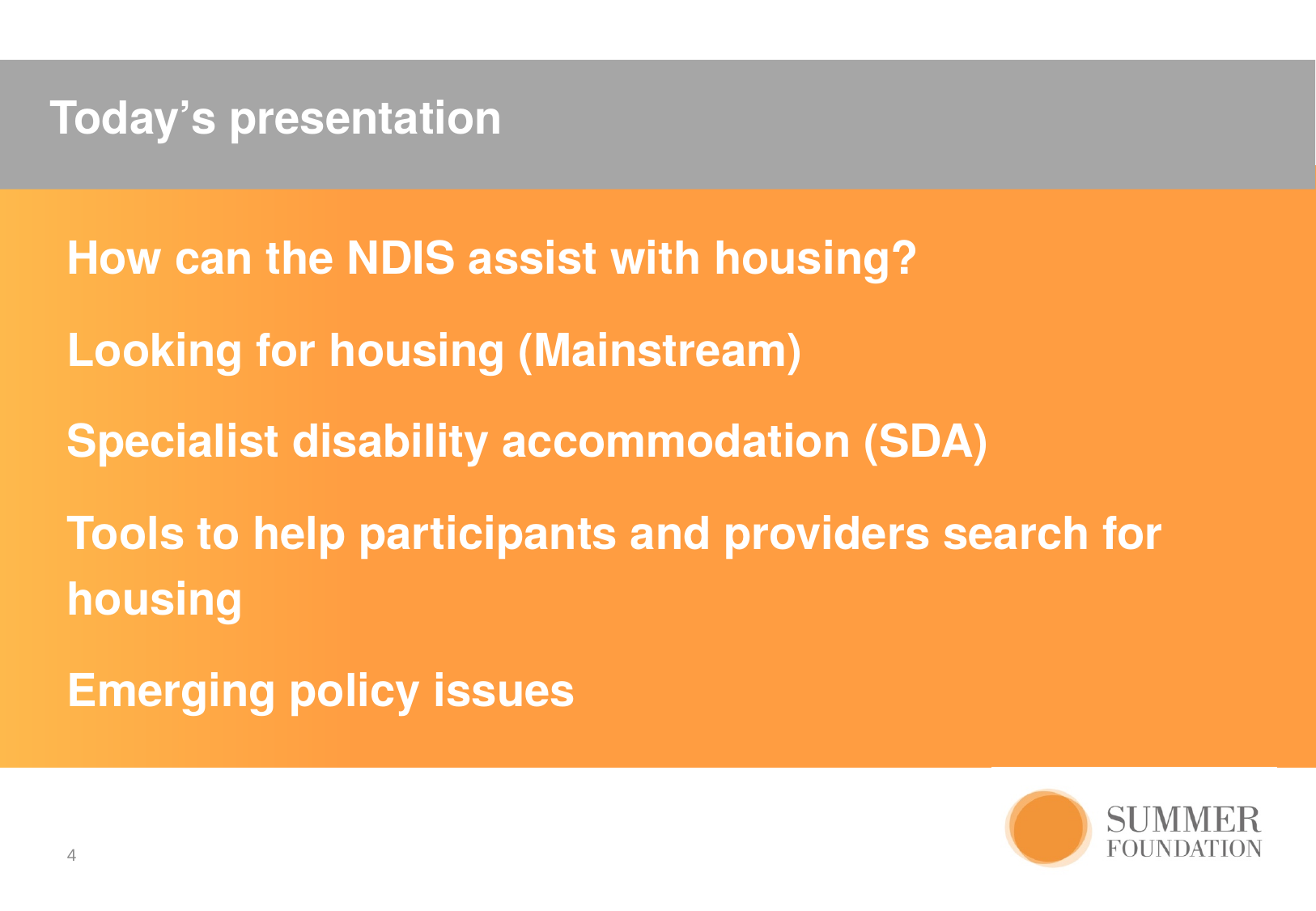

Today’s presentation
How can the NDIS assist with housing?
Looking for housing (Mainstream)
Specialist disability accommodation (SDA)
Tools to help participants and providers search for housing
Emerging policy issues

4